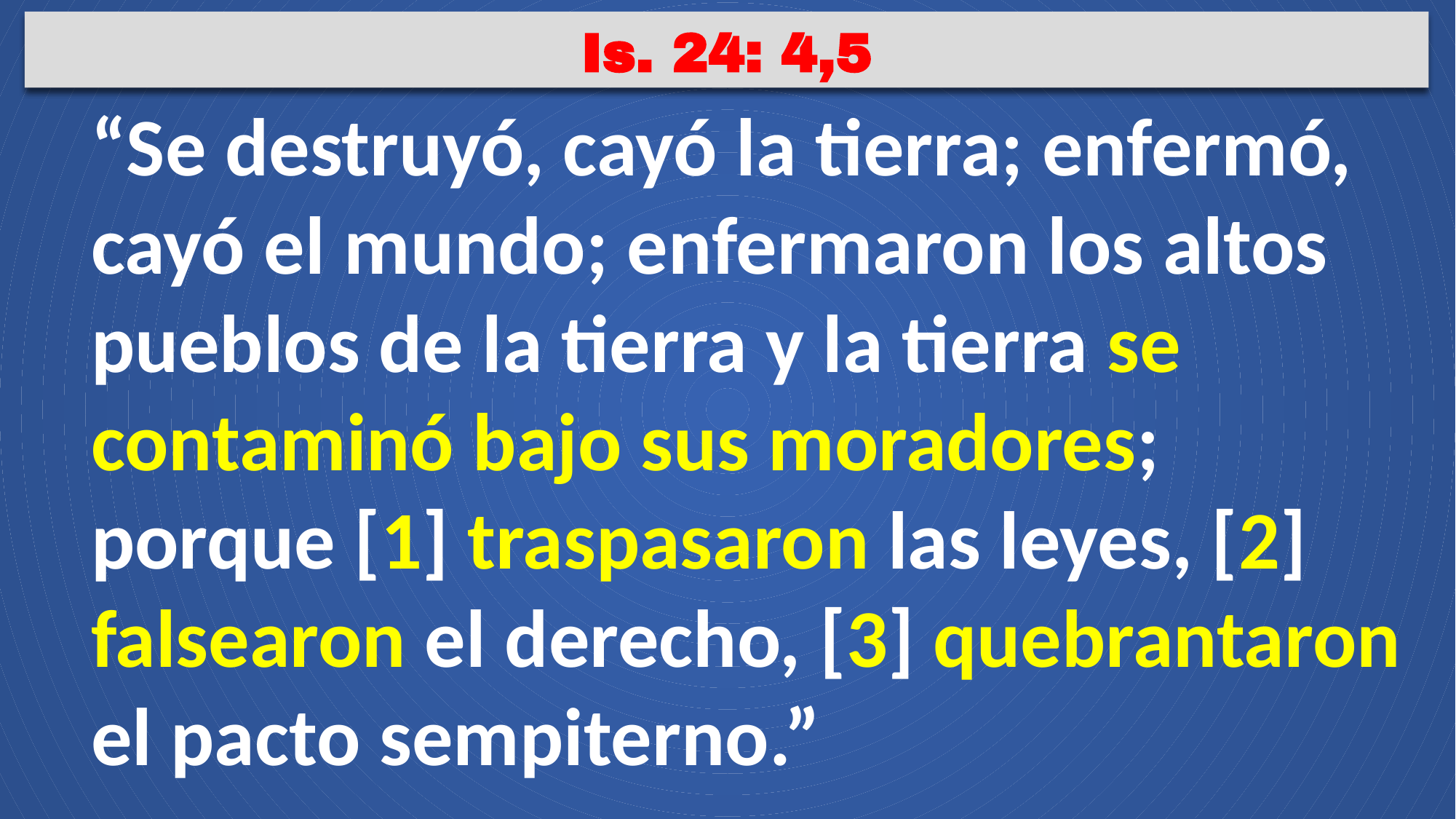

Is. 24: 4,5
“Se destruyó, cayó la tierra; enfermó, cayó el mundo; enfermaron los altos pueblos de la tierra y la tierra se contaminó bajo sus moradores; porque [1] traspasaron las leyes, [2] falsearon el derecho, [3] quebrantaron el pacto sempiterno.”